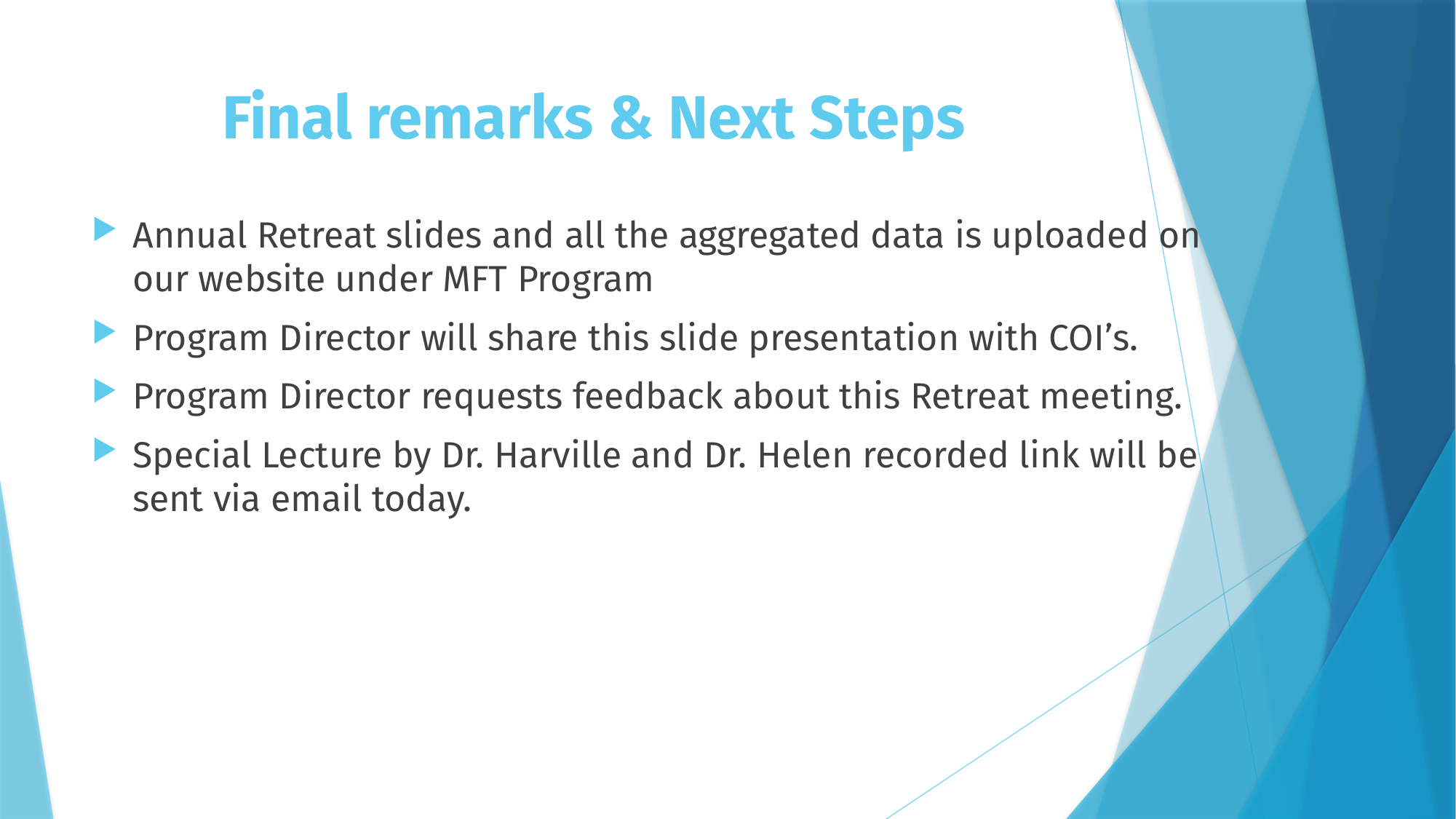

# Final remarks & Next Steps
Annual Retreat slides and all the aggregated data is uploaded on our website under MFT Program
Program Director will share this slide presentation with COI’s.
Program Director requests feedback about this Retreat meeting.
Special Lecture by Dr. Harville and Dr. Helen recorded link will be sent via email today.